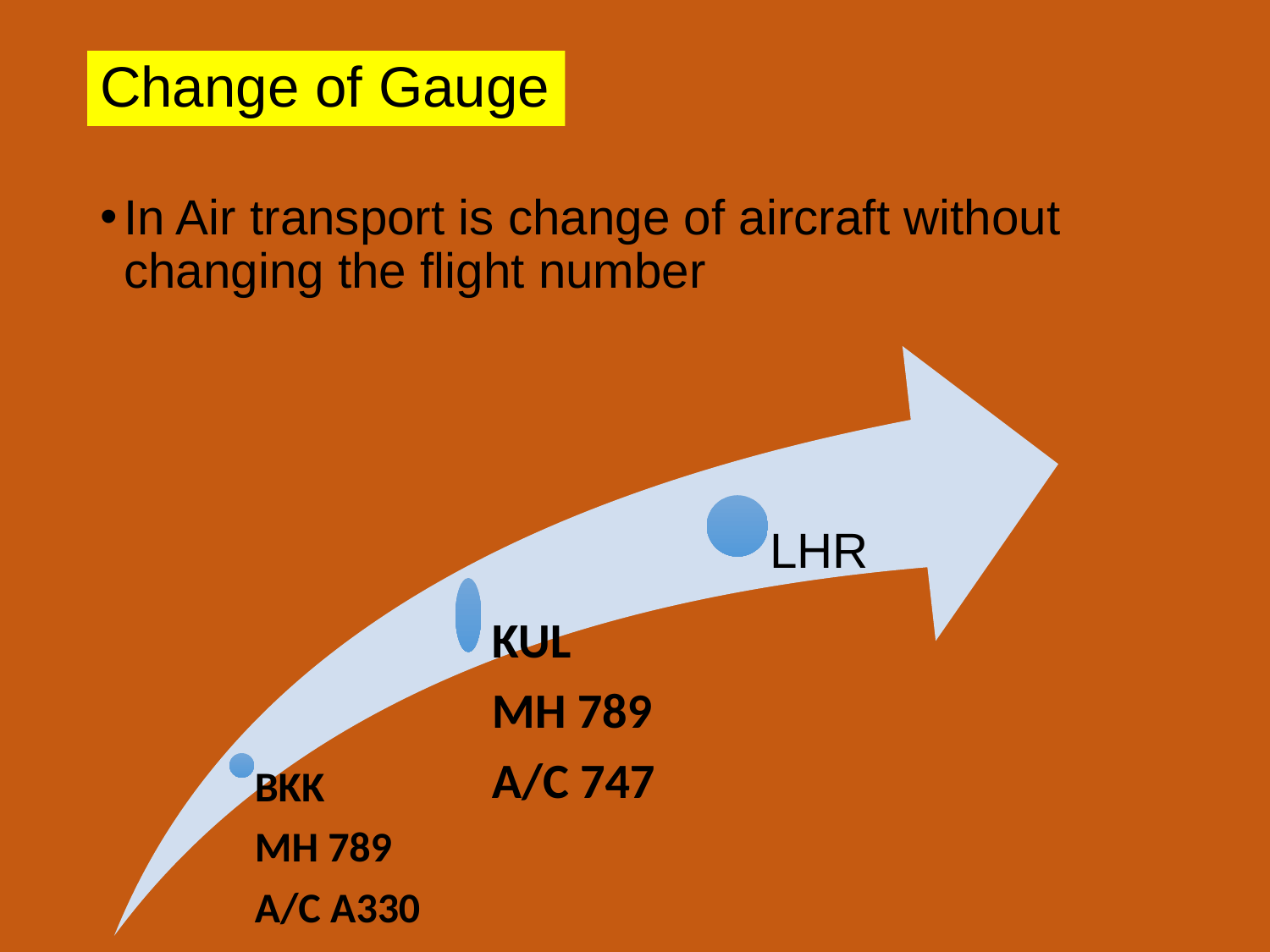

# Change of Gauge
In Air transport is change of aircraft without changing the flight number
BKK
MH 789
A/C A330
KUL
MH 789
A/C 747
LHR